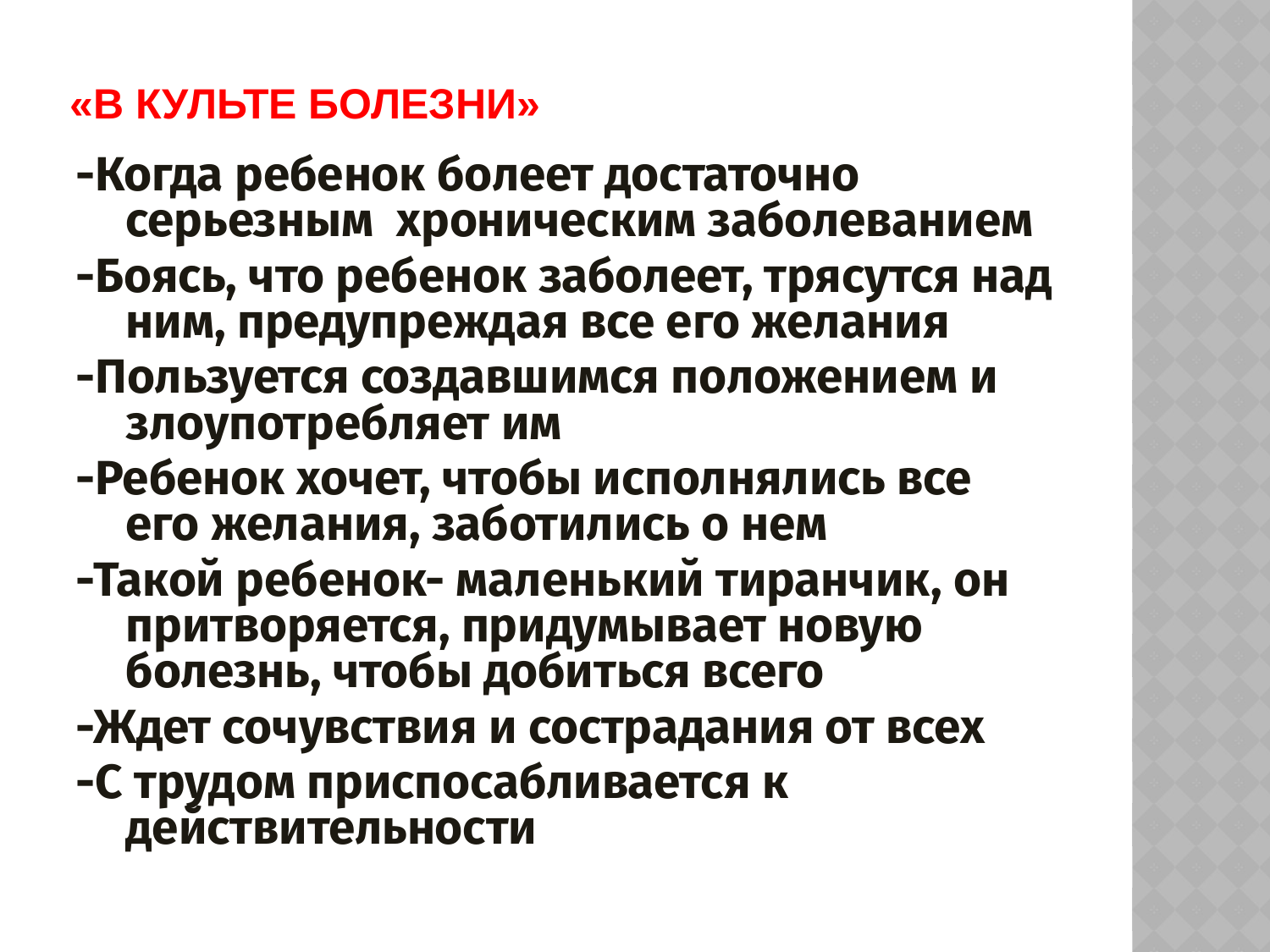

# «В КУЛЬТЕ БОЛЕЗНИ»
-Когда ребенок болеет достаточно серьезным  хроническим заболеванием
-Боясь, что ребенок заболеет, трясутся над ним, предупреждая все его желания
-Пользуется создавшимся положением и злоупотребляет им
-Ребенок хочет, чтобы исполнялись все его желания, заботились о нем
-Такой ребенок- маленький тиранчик, он притворяется, придумывает новую болезнь, чтобы добиться всего
-Ждет сочувствия и сострадания от всех
-С трудом приспосабливается к действительности